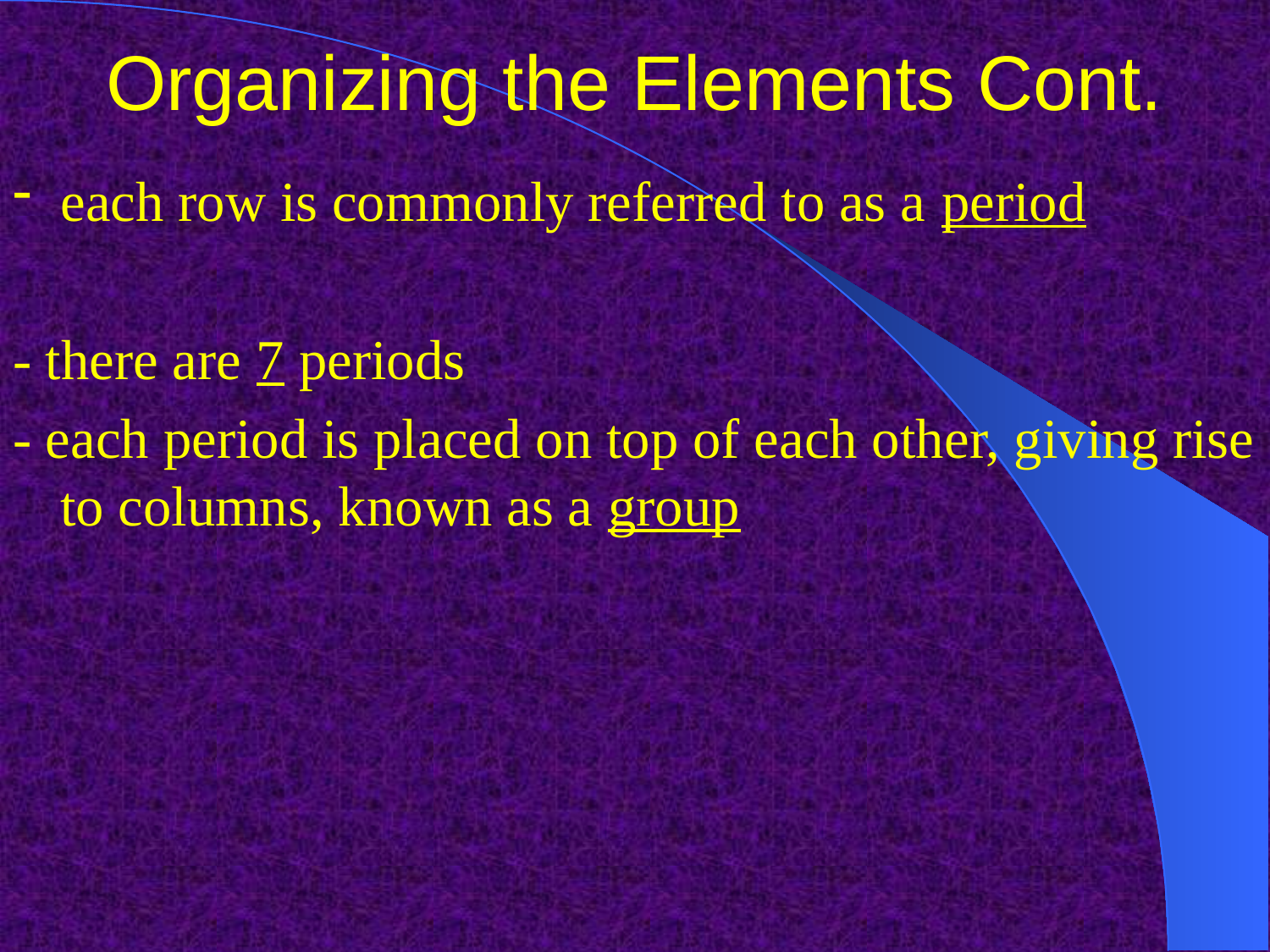

# Organizing the Elements Cont.
each row is commonly referred to as a period

- there are 7 periods
- each period is placed on top of each other, giving rise to columns, known as a group